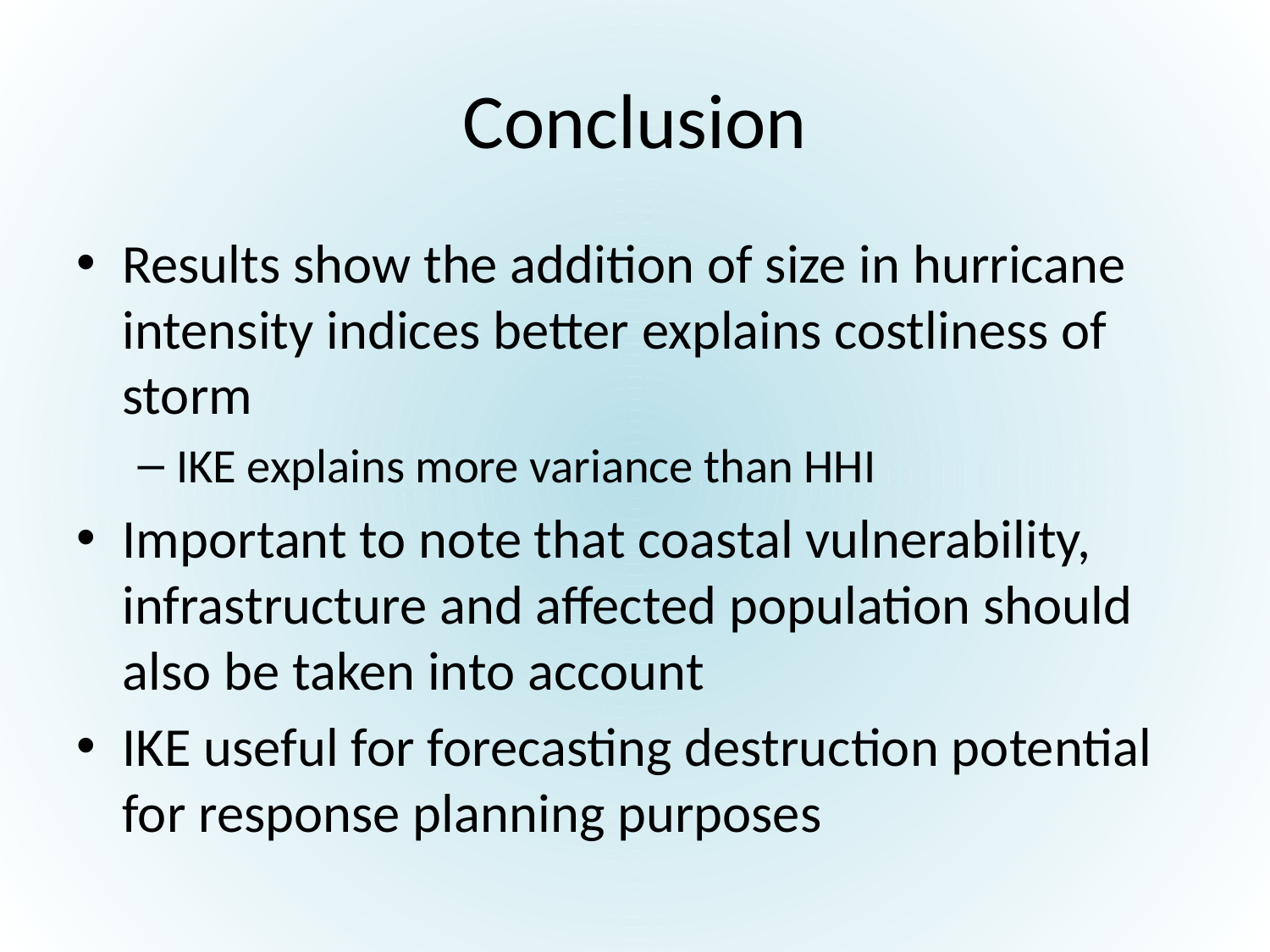

# Conclusion
Results show the addition of size in hurricane intensity indices better explains costliness of storm
IKE explains more variance than HHI
Important to note that coastal vulnerability, infrastructure and affected population should also be taken into account
IKE useful for forecasting destruction potential for response planning purposes